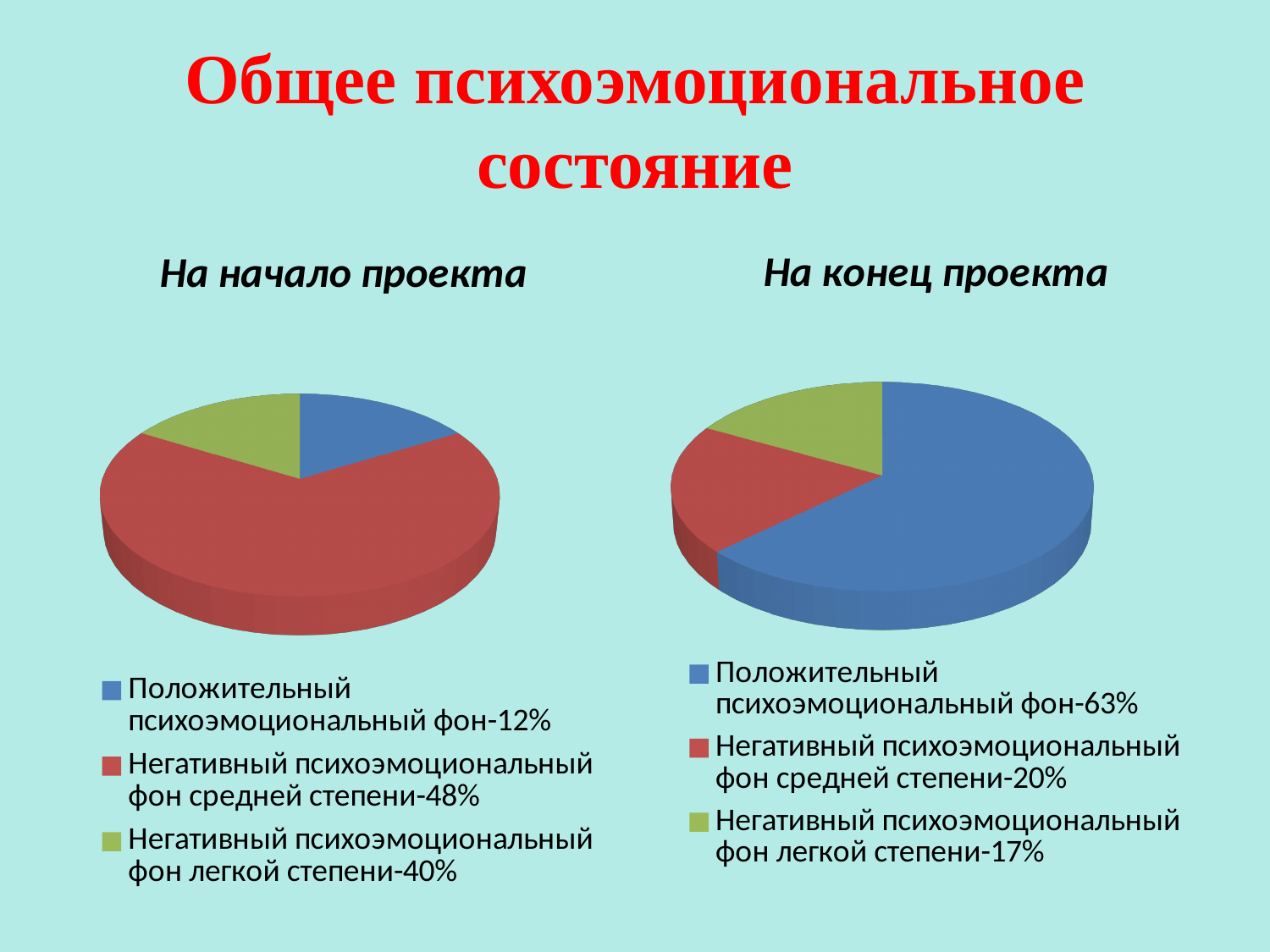

# Общее психоэмоциональное состояние

[unsupported chart]

[unsupported chart]